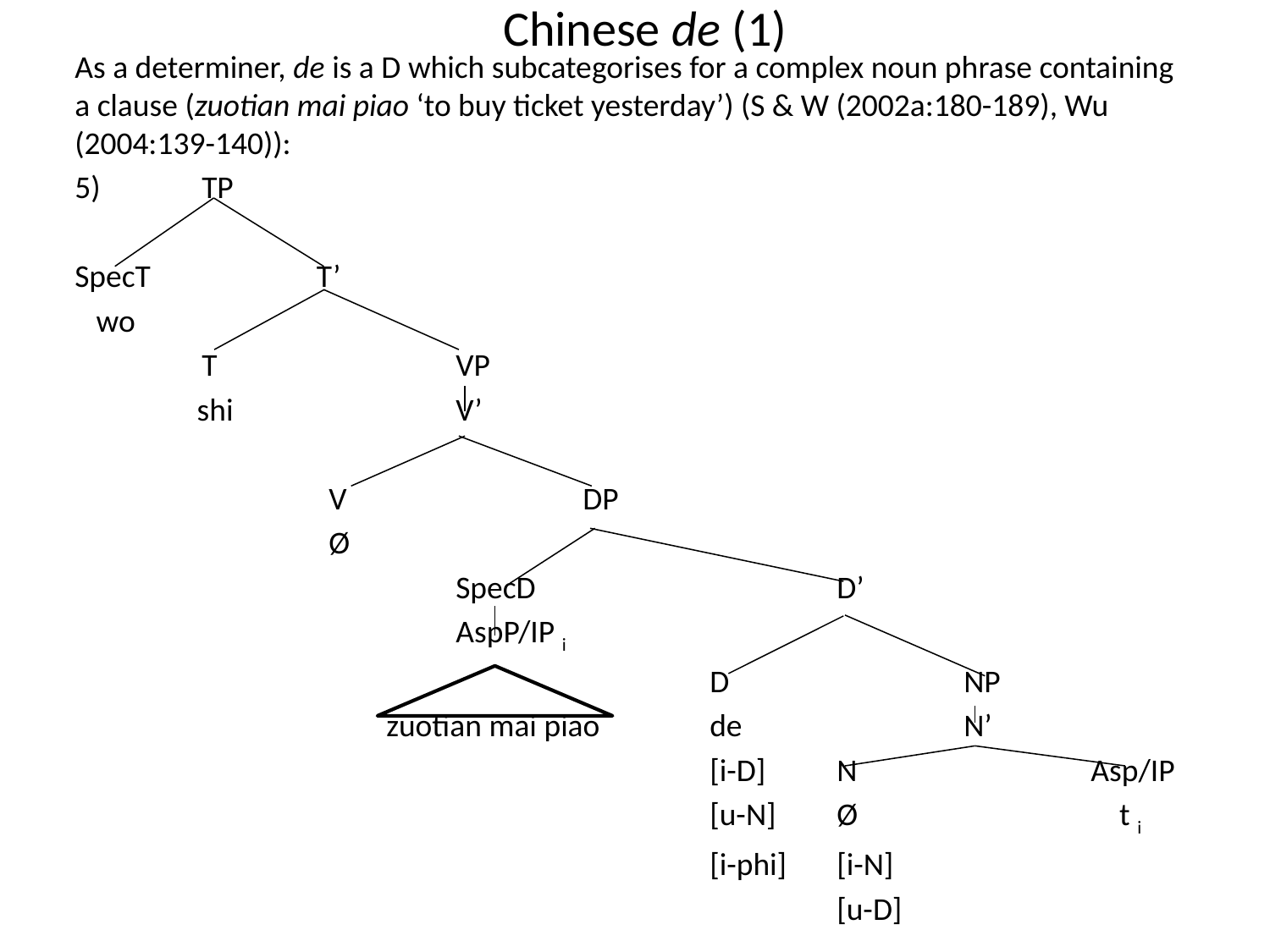

# Chinese de (1)
As a determiner, de is a D which subcategorises for a complex noun phrase containing a clause (zuotian mai piao ‘to buy ticket yesterday’) (S & W (2002a:180-189), Wu (2004:139-140)):
5)	TP

SpecT	                T’
   wo
	T		VP
                 shi		V’

		V		DP
		Ø
			SpecD			D’
			AspP/IP i
					D		NP
		        zuotian mai piao	de		N’
		      			[i-D]	N		Asp/IP
					[u-N]	Ø 		    t i
					[i-phi]	[i-N]
						[u-D]